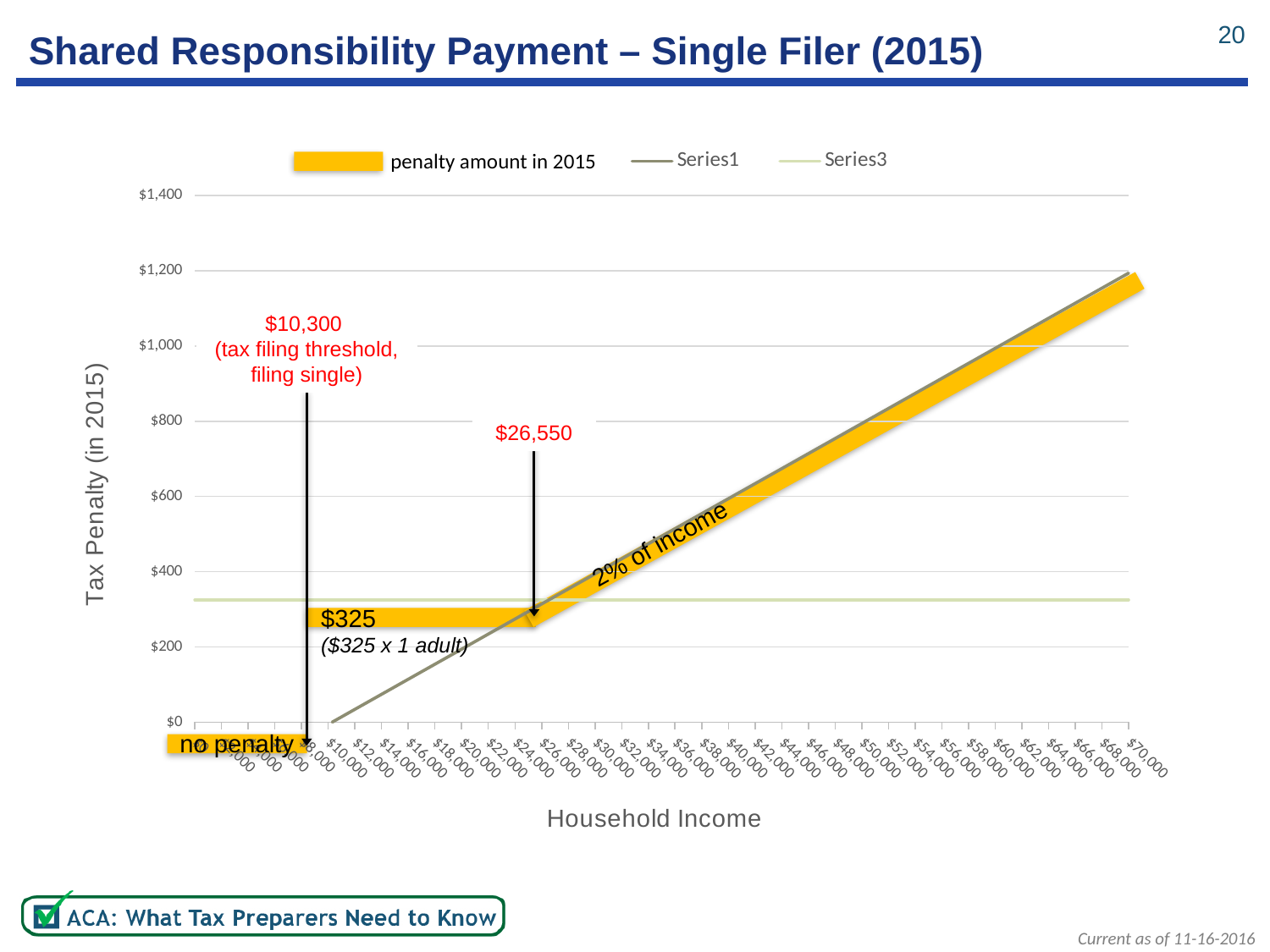

20
# Shared Responsibility Payment – Single Filer (2015)

### Chart

| Category |  |  |
|---|---|---|
penalty amount in 2015

$10,300
(tax filing threshold, filing single)
$26,550

2% of income
$325
($325 x 1 adult)

no penalty